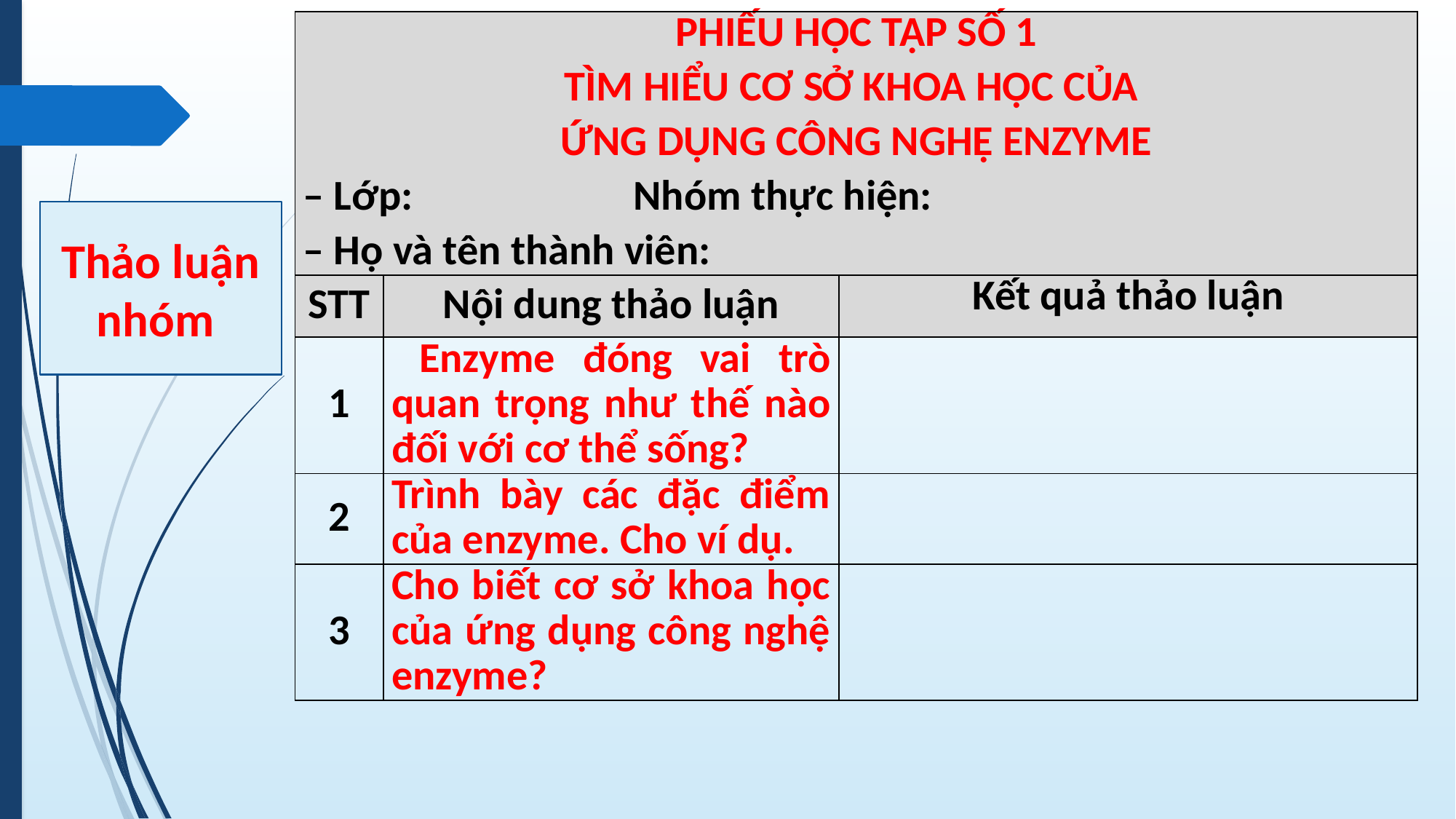

| PHIẾU HỌC TẬP SỐ 1 TÌM HIỂU CƠ SỞ KHOA HỌC CỦA ỨNG DỤNG CÔNG NGHỆ ENZYME – Lớp: Nhóm thực hiện: – Họ và tên thành viên: |  |  |
| --- | --- | --- |
| STT | Nội dung thảo luận | Kết quả thảo luận |
| 1 | Enzyme đóng vai trò quan trọng như thế nào đối với cơ thể sống? |  |
| 2 | Trình bày các đặc điểm của enzyme. Cho ví dụ. |  |
| 3 | Cho biết cơ sở khoa học của ứng dụng công nghệ enzyme? |  |
Thảo luận nhóm